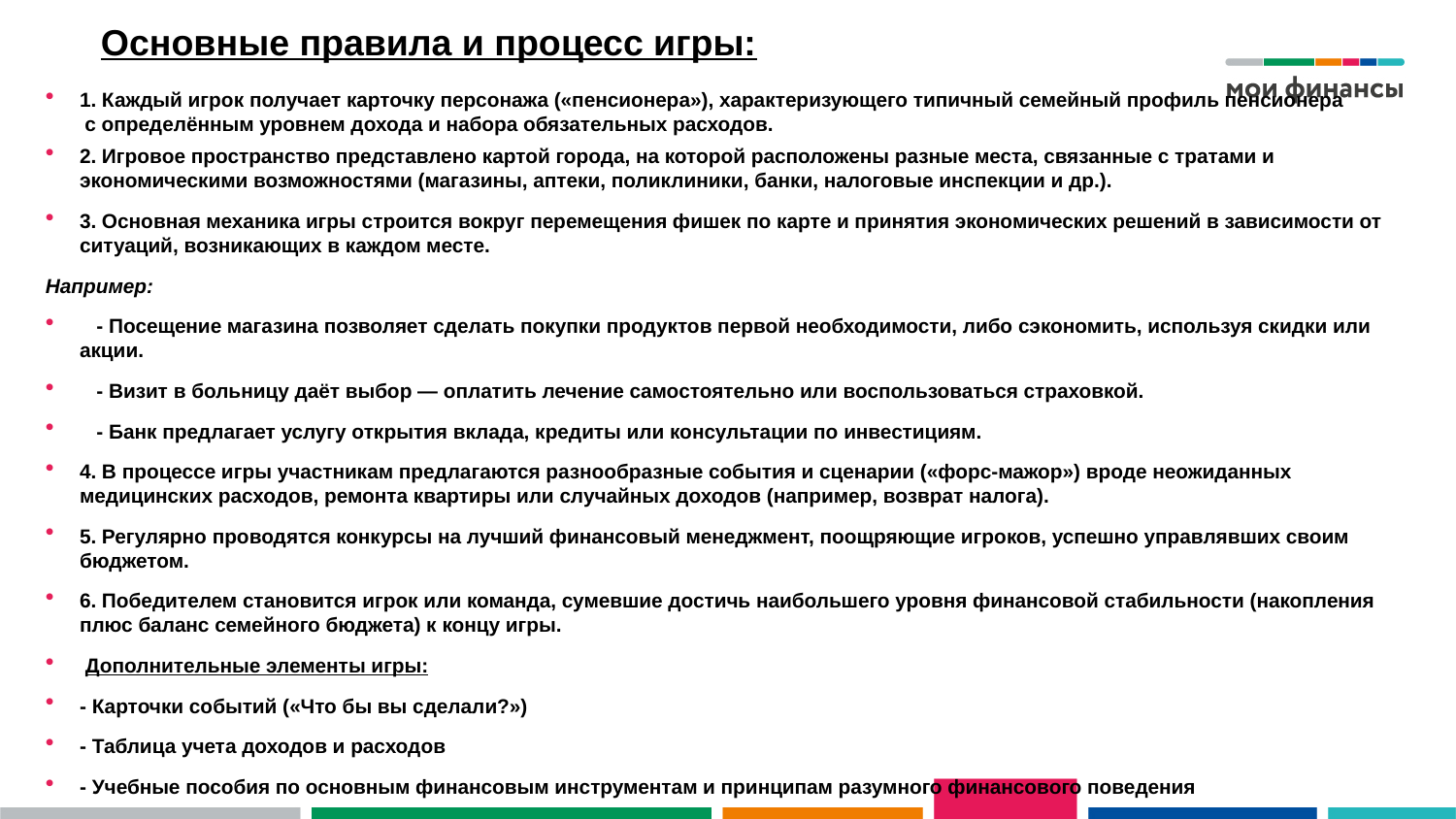

# Основные правила и процесс игры:
1. Каждый игрок получает карточку персонажа («пенсионера»), характеризующего типичный семейный профиль пенсионера
       с определённым уровнем дохода и набора обязательных расходов.
2. Игровое пространство представлено картой города, на которой расположены разные места, связанные с тратами и экономическими возможностями (магазины, аптеки, поликлиники, банки, налоговые инспекции и др.).
3. Основная механика игры строится вокруг перемещения фишек по карте и принятия экономических решений в зависимости от ситуаций, возникающих в каждом месте.
Например:
   - Посещение магазина позволяет сделать покупки продуктов первой необходимости, либо сэкономить, используя скидки или акции.
   - Визит в больницу даёт выбор — оплатить лечение самостоятельно или воспользоваться страховкой.
   - Банк предлагает услугу открытия вклада, кредиты или консультации по инвестициям.
4. В процессе игры участникам предлагаются разнообразные события и сценарии («форс-мажор») вроде неожиданных медицинских расходов, ремонта квартиры или случайных доходов (например, возврат налога).
5. Регулярно проводятся конкурсы на лучший финансовый менеджмент, поощряющие игроков, успешно управлявших своим бюджетом.
6. Победителем становится игрок или команда, сумевшие достичь наибольшего уровня финансовой стабильности (накопления плюс баланс семейного бюджета) к концу игры.
 Дополнительные элементы игры:
- Карточки событий («Что бы вы сделали?»)
- Таблица учета доходов и расходов
- Учебные пособия по основным финансовым инструментам и принципам разумного финансового поведения